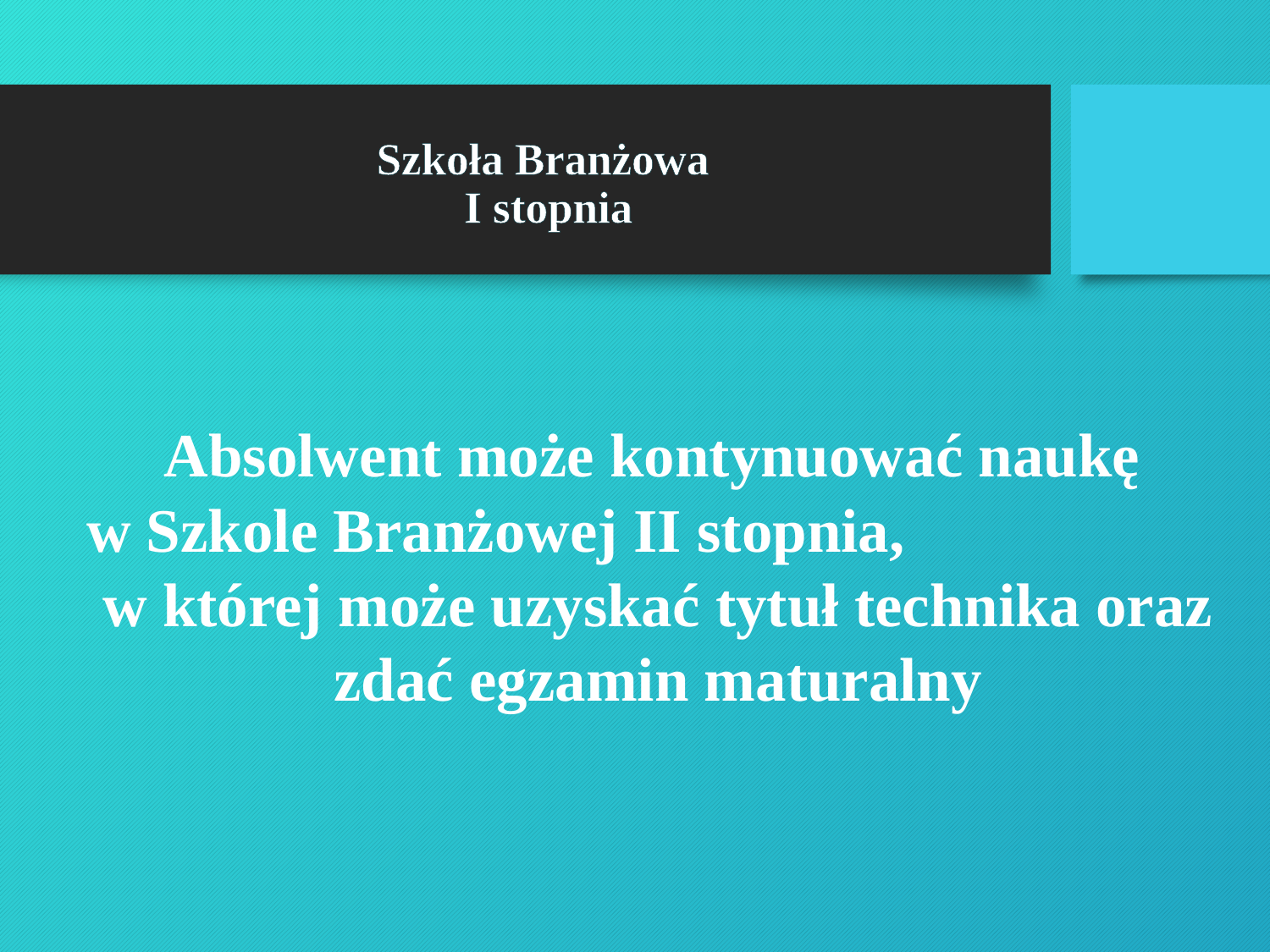

# Szkoła Branżowa I stopnia

  Absolwent może kontynuować naukę
w Szkole Branżowej II stopnia,                      w której może uzyskać tytuł technika oraz zdać egzamin maturalny